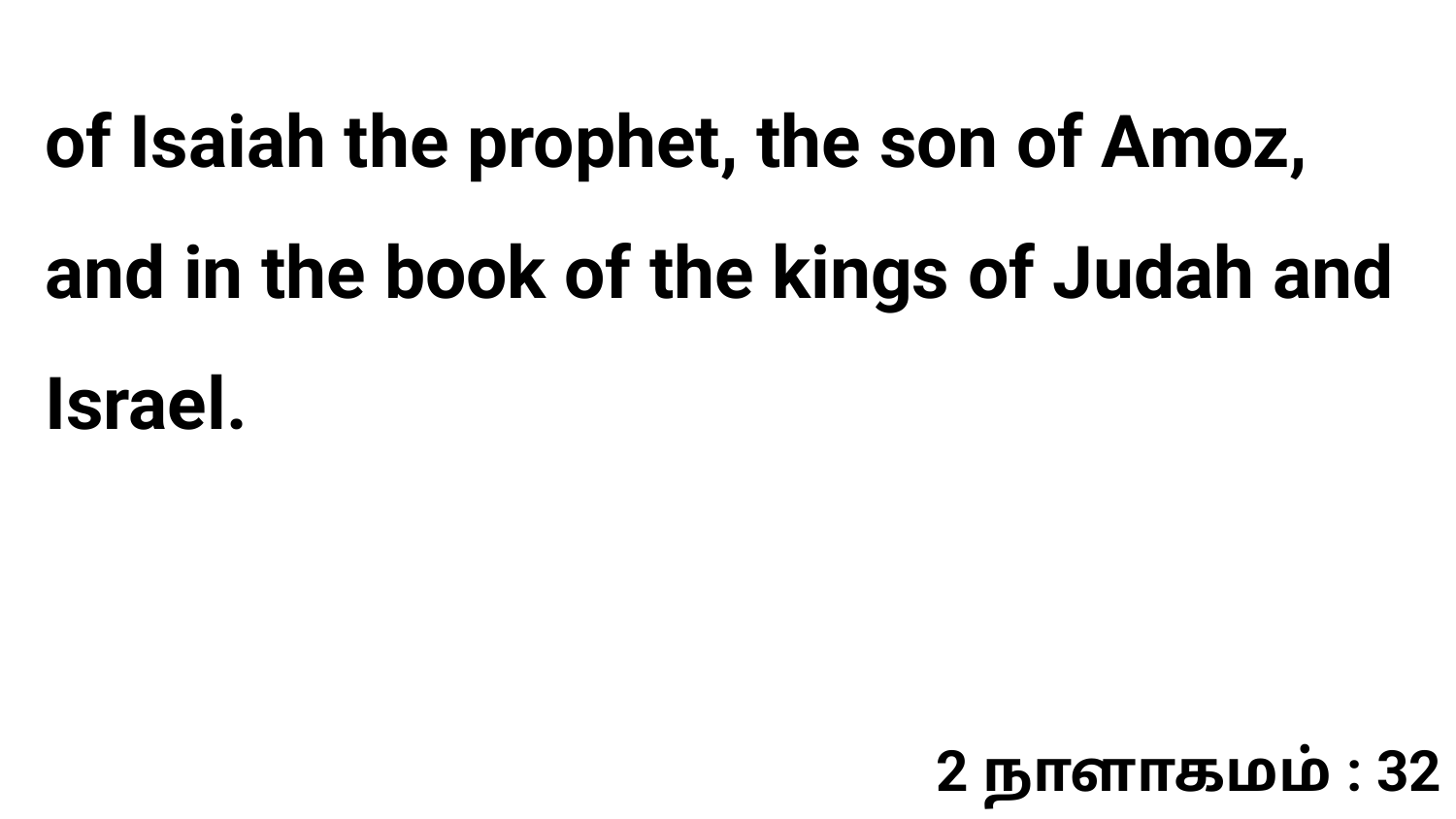

of Isaiah the prophet, the son of Amoz, and in the book of the kings of Judah and Israel.
2 நாளாகமம் : 32